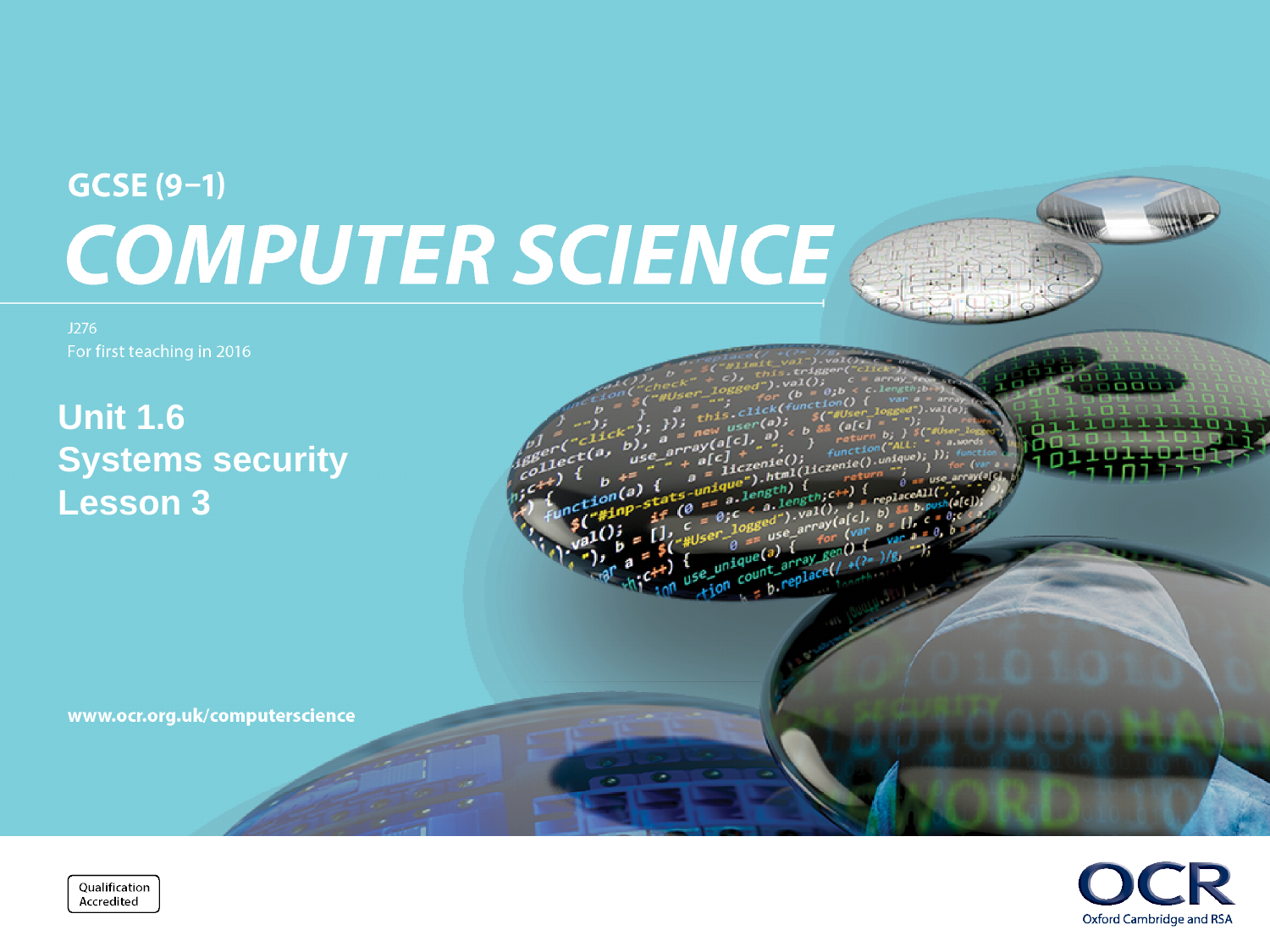

# Unit 1.6 Systems security Lesson 3